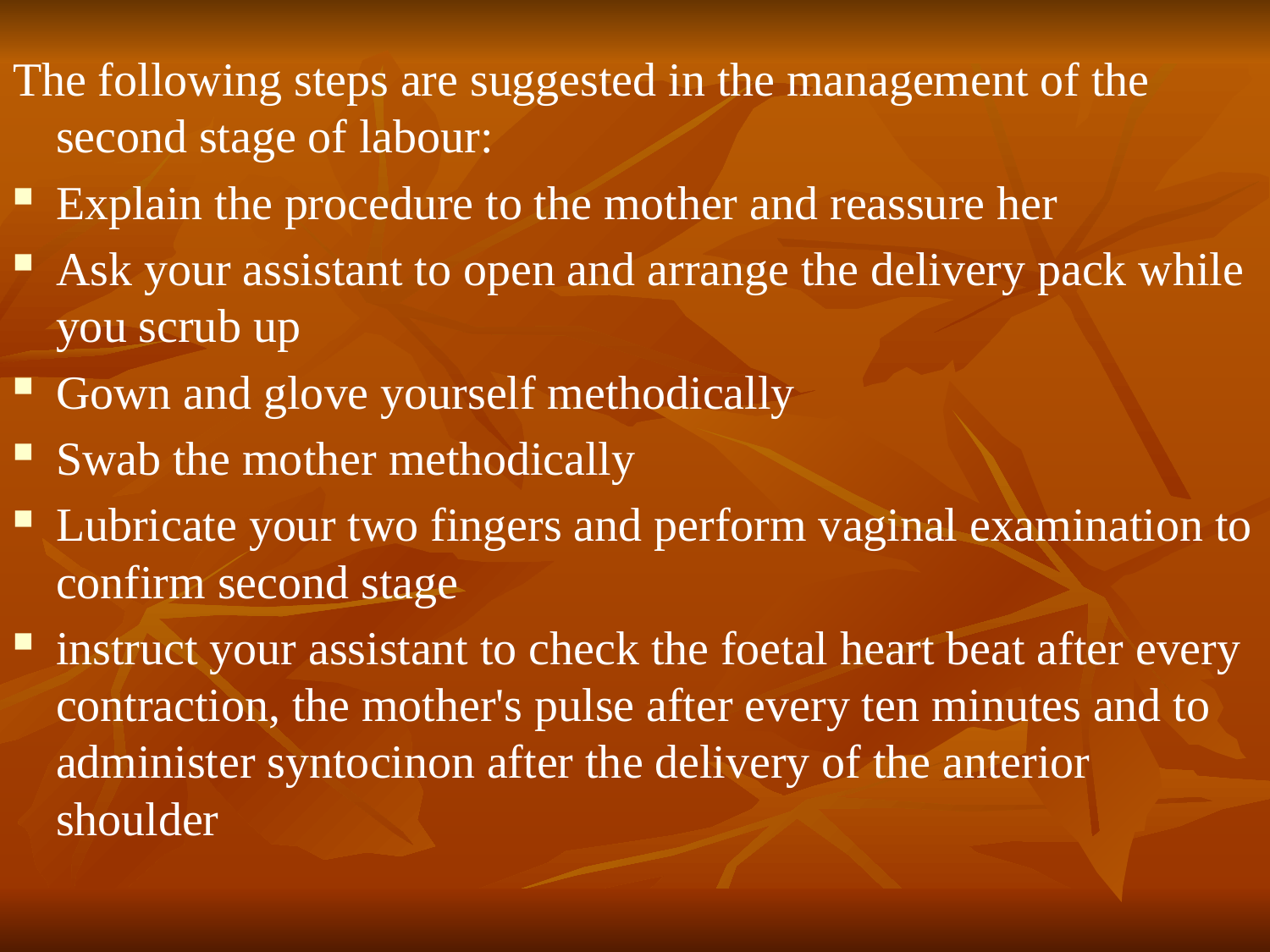

The following steps are suggested in the management of the second stage of labour:
Explain the procedure to the mother and reassure her
Ask your assistant to open and arrange the delivery pack while you scrub up
Gown and glove yourself methodically
Swab the mother methodically
Lubricate your two fingers and perform vaginal examination to confirm second stage
instruct your assistant to check the foetal heart beat after every contraction, the mother's pulse after every ten minutes and to administer syntocinon after the delivery of the anterior shoulder